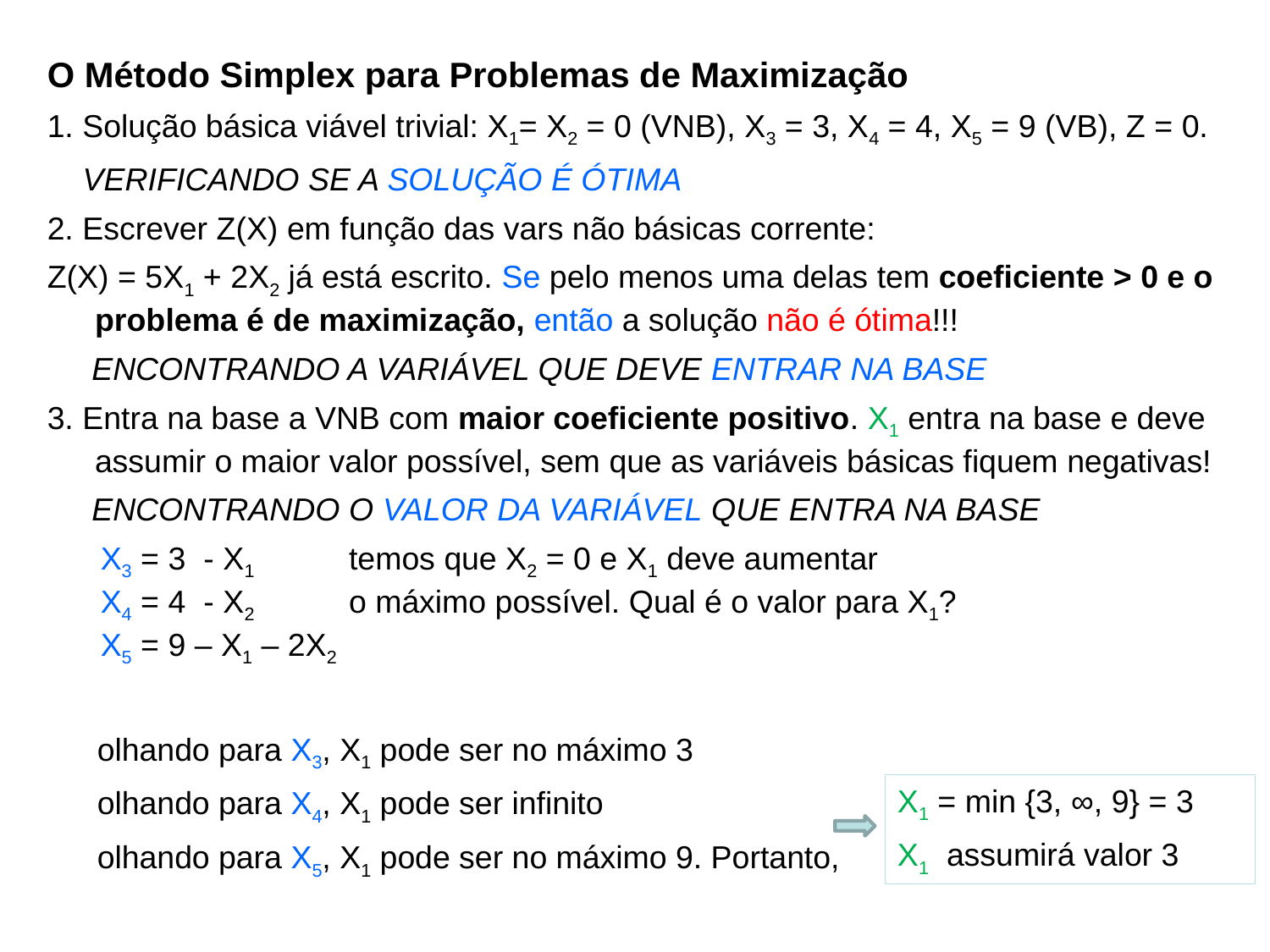

O Método Simplex para Problemas de Maximização
1. Solução básica viável trivial: X1= X2 = 0 (VNB), X3 = 3, X4 = 4, X5 = 9 (VB), Z = 0.
    VERIFICANDO SE A SOLUÇÃO É ÓTIMA
2. Escrever Z(X) em função das vars não básicas corrente:
Z(X) = 5X1 + 2X2 já está escrito. Se pelo menos uma delas tem coeficiente > 0 e o problema é de maximização, então a solução não é ótima!!!
     ENCONTRANDO A VARIÁVEL QUE DEVE ENTRAR NA BASE
3. Entra na base a VNB com maior coeficiente positivo. X1 entra na base e deve assumir o maior valor possível, sem que as variáveis básicas fiquem negativas!
     ENCONTRANDO O VALOR DA VARIÁVEL QUE ENTRA NA BASE
      X3 = 3  - X1        	temos que X2 = 0 e X1 deve aumentar
      X4 = 4  - X2          	o máximo possível. Qual é o valor para X1?
      X5 = 9 – X1 – 2X2
olhando para X3, X1 pode ser no máximo 3
olhando para X4, X1 pode ser infinito
olhando para X5, X1 pode ser no máximo 9. Portanto,
X1 = min {3, ∞, 9} = 3
X1  assumirá valor 3